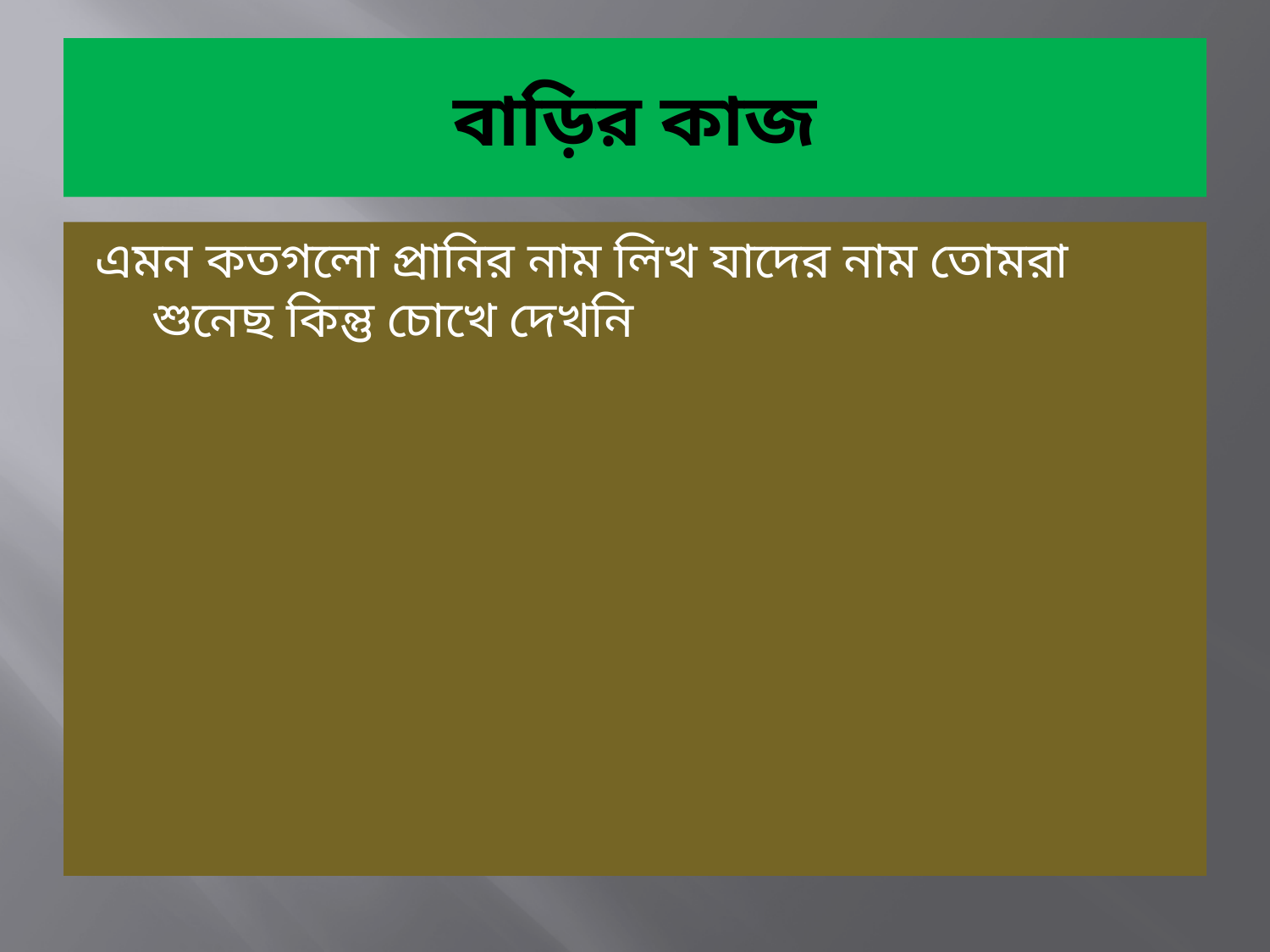

# বাড়ির কাজ
এমন কতগলো প্রানির নাম লিখ যাদের নাম তোমরা শুনেছ কিন্তু চোখে দেখনি